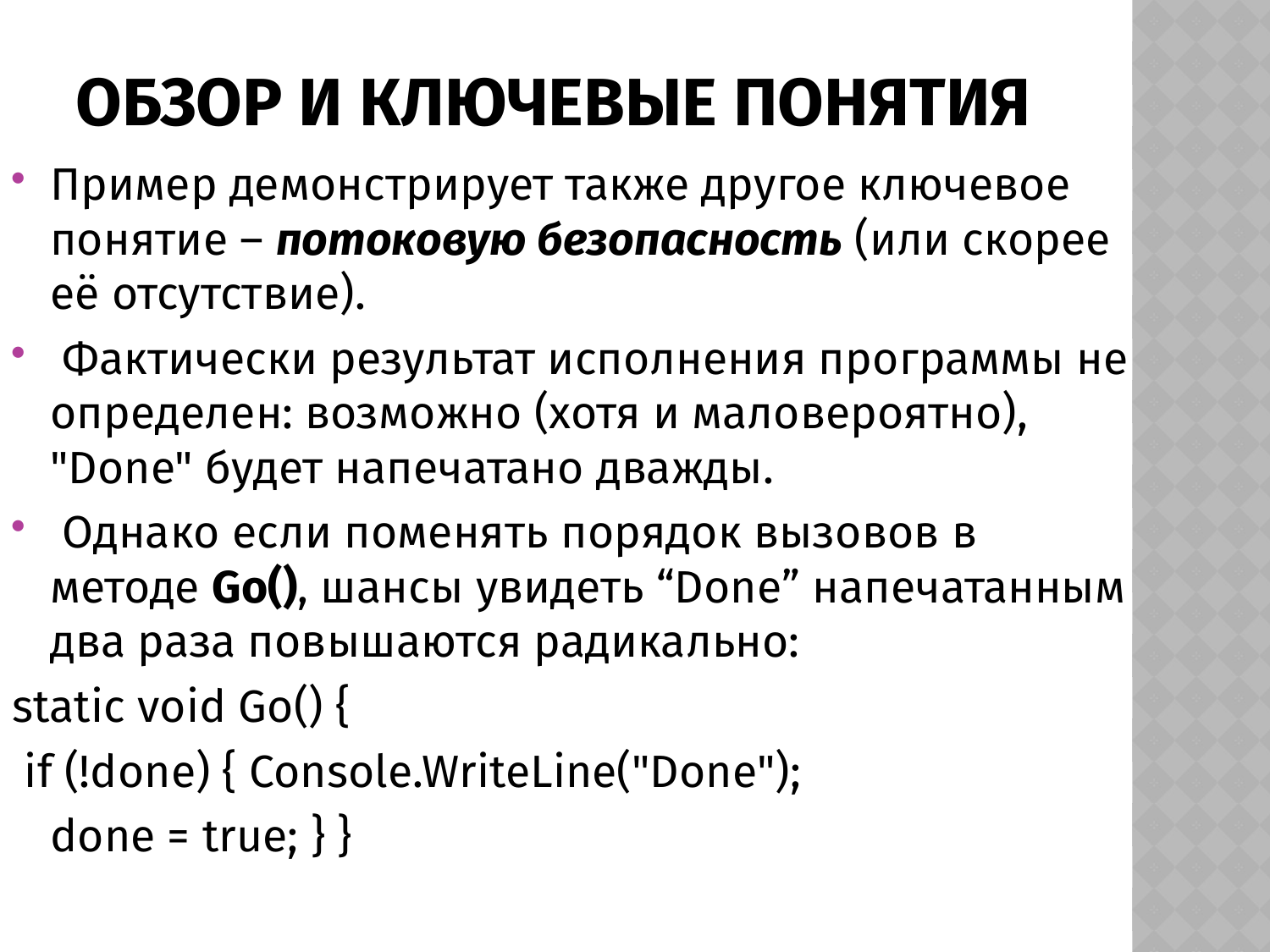

# Обзор и ключевые понятия
Пример демонстрирует также другое ключевое понятие – потоковую безопасность (или скорее её отсутствие).
 Фактически результат исполнения программы не определен: возможно (хотя и маловероятно), "Done" будет напечатано дважды.
 Однако если поменять порядок вызовов в методе Go(), шансы увидеть “Done” напечатанным два раза повышаются радикально:
static void Go() {
 if (!done) { Console.WriteLine("Done");
		done = true; } }